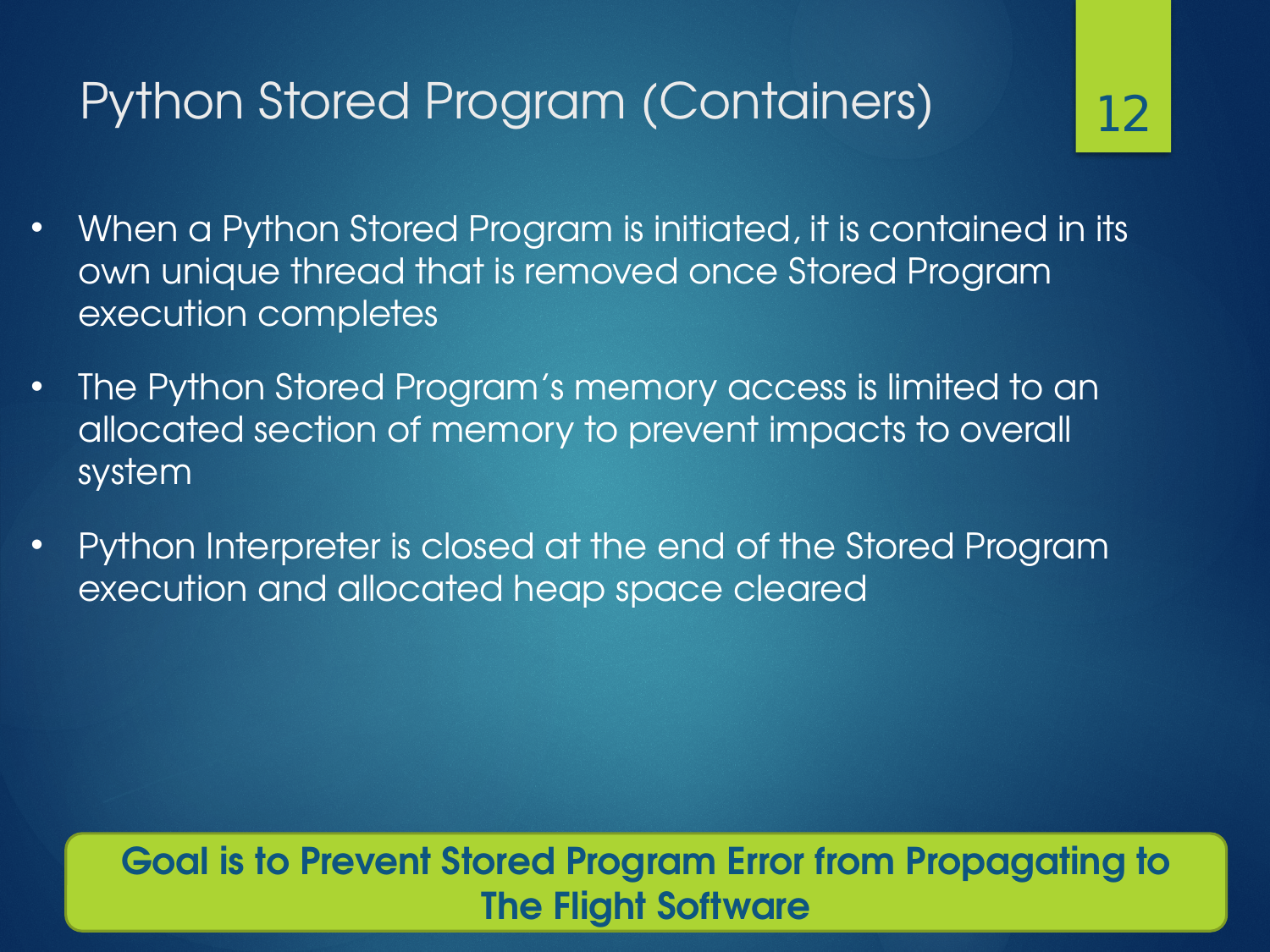

12
# Python Stored Program (Containers)

When a Python Stored Program is initiated, it is contained in its own unique thread that is removed once Stored Program execution completes
The Python Stored Program’s memory access is limited to an allocated section of memory to prevent impacts to overall system
Python Interpreter is closed at the end of the Stored Program execution and allocated heap space cleared
Goal is to Prevent Stored Program Error from Propagating to
The Flight Software